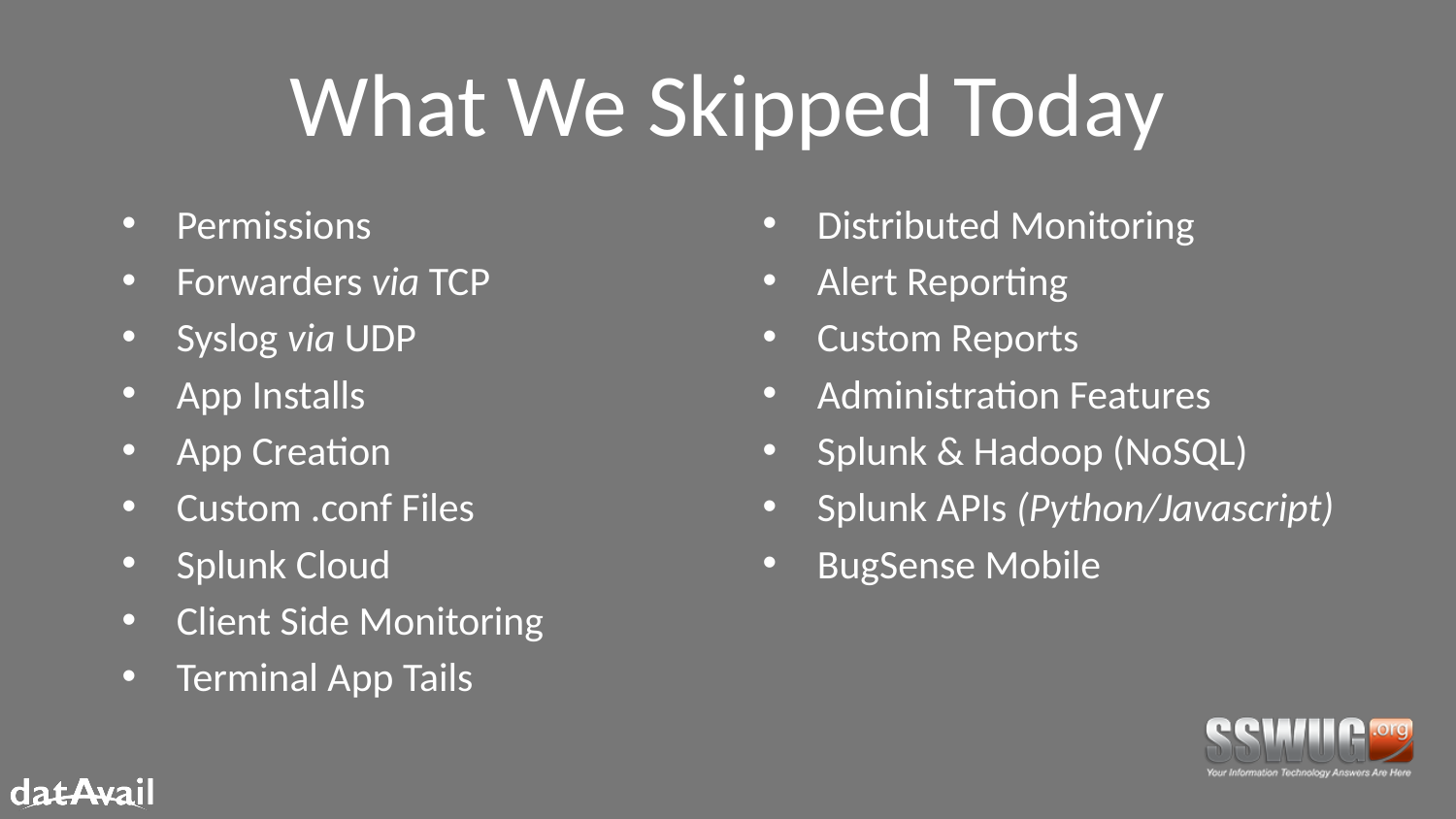

# What We Skipped Today
Permissions
Forwarders via TCP
Syslog via UDP
App Installs
App Creation
Custom .conf Files
Splunk Cloud
Client Side Monitoring
Terminal App Tails
Distributed Monitoring
Alert Reporting
Custom Reports
Administration Features
Splunk & Hadoop (NoSQL)
Splunk APIs (Python/Javascript)
BugSense Mobile